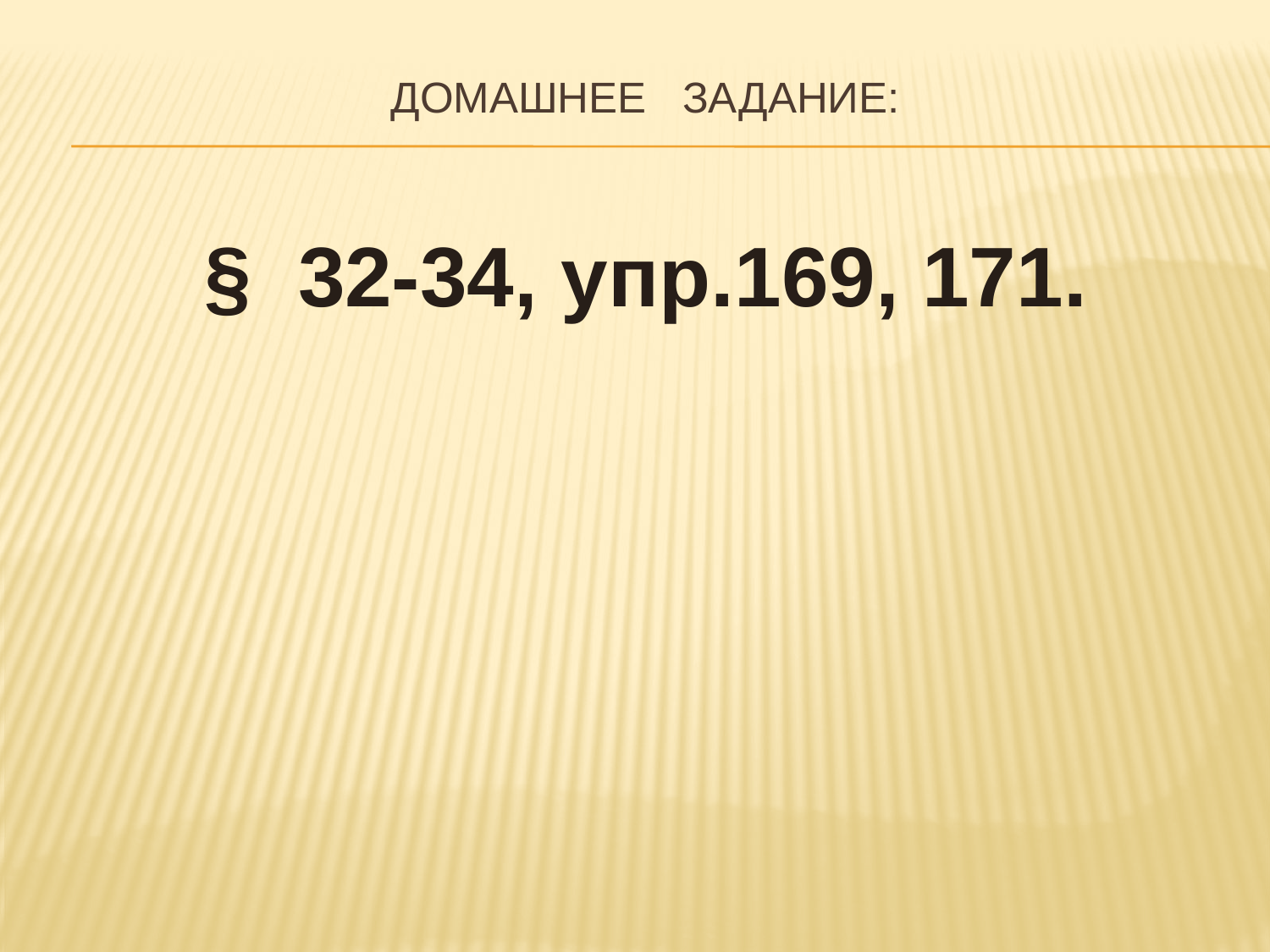

# Домашнее   задание:
§  32-34, упр.169, 171.